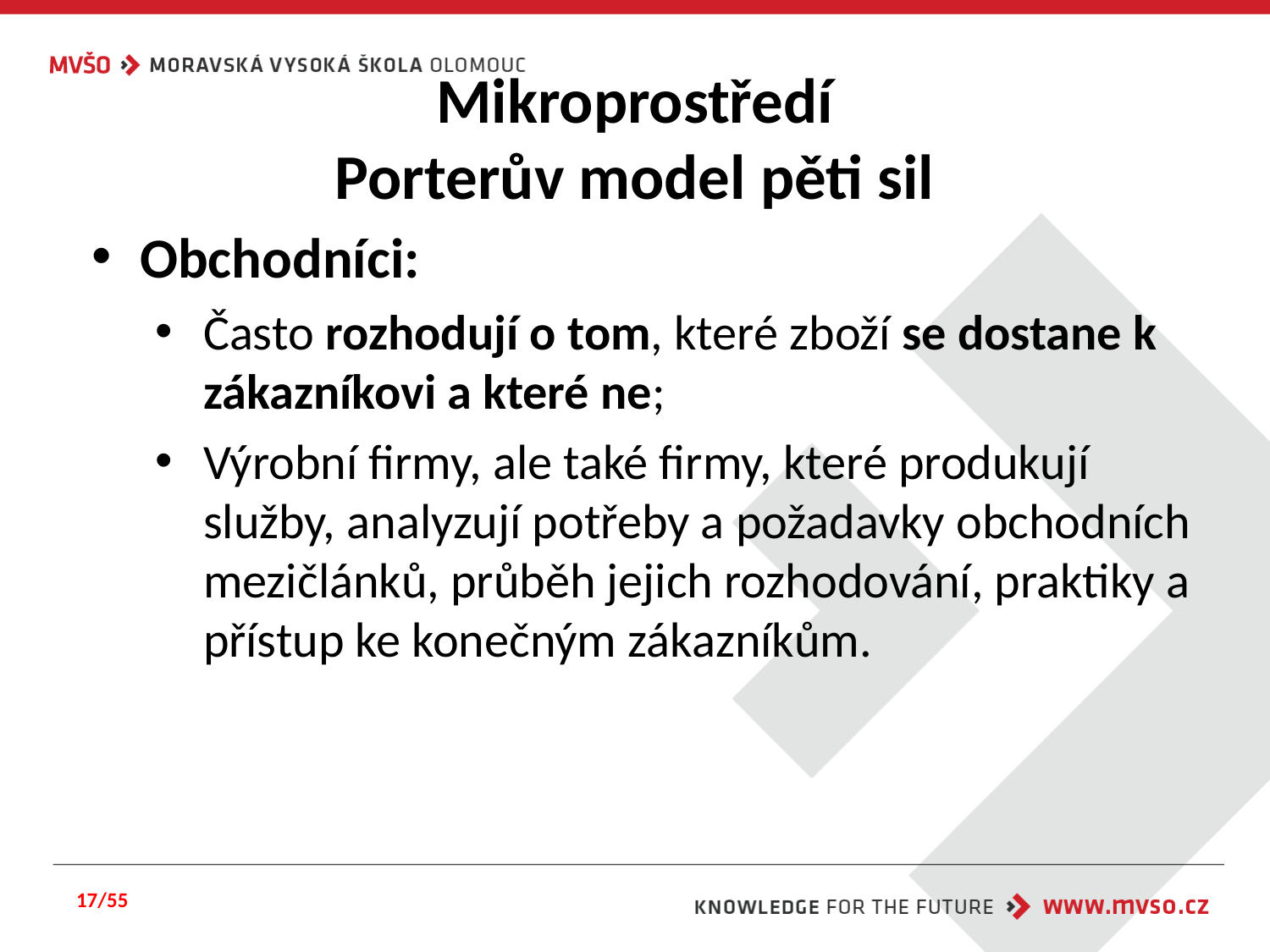

#
Mikroprostředí
Porterův model pěti sil
Obchodníci:
Často rozhodují o tom, které zboží se dostane k zákazníkovi a které ne;
Výrobní firmy, ale také firmy, které produkují služby, analyzují potřeby a požadavky obchodních mezičlánků, průběh jejich rozhodování, praktiky a přístup ke konečným zákazníkům.
17/55